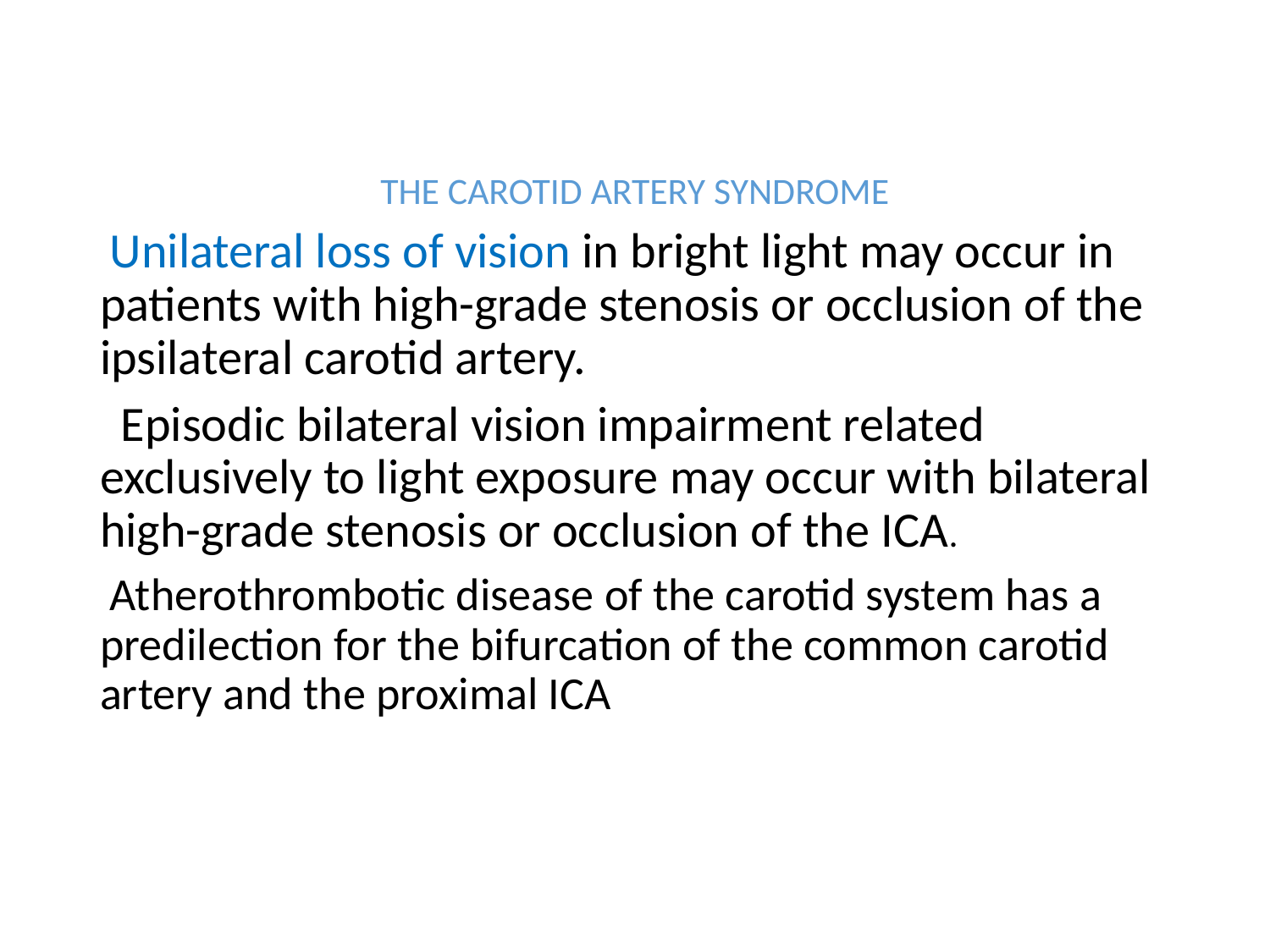

#
THE CAROTID ARTERY SYNDROME
    Unilateral loss of vision in bright light may occur in patients with high-grade stenosis or occlusion of the ipsilateral carotid artery.
    Episodic bilateral vision impairment related exclusively to light exposure may occur with bilateral high-grade stenosis or occlusion of the ICA.
    Atherothrombotic disease of the carotid system has a predilection for the bifurcation of the common carotid artery and the proximal ICA